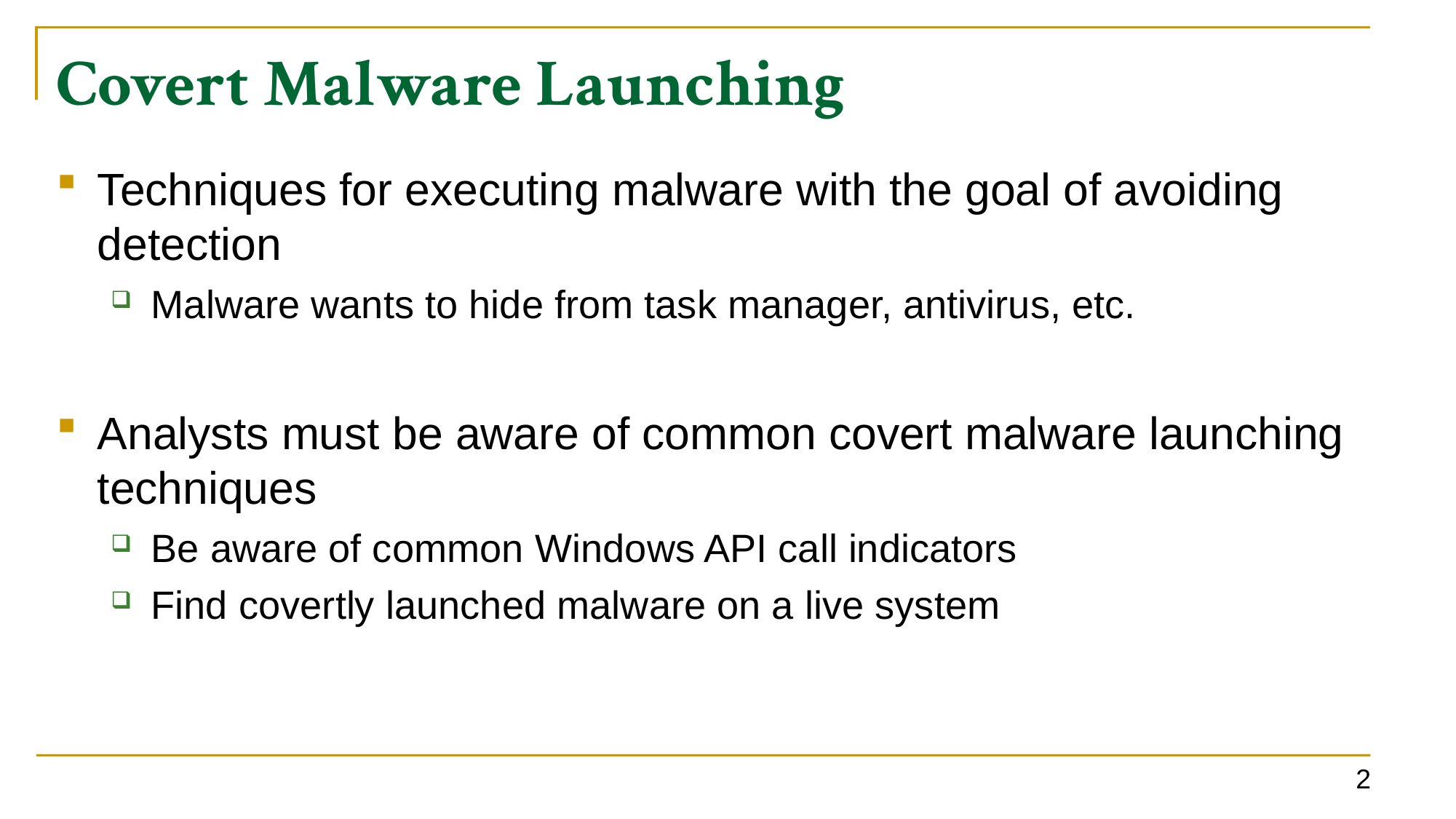

# Covert Malware Launching
Techniques for executing malware with the goal of avoiding detection
Malware wants to hide from task manager, antivirus, etc.

Analysts must be aware of common covert malware launching techniques
Be aware of common Windows API call indicators
Find covertly launched malware on a live system